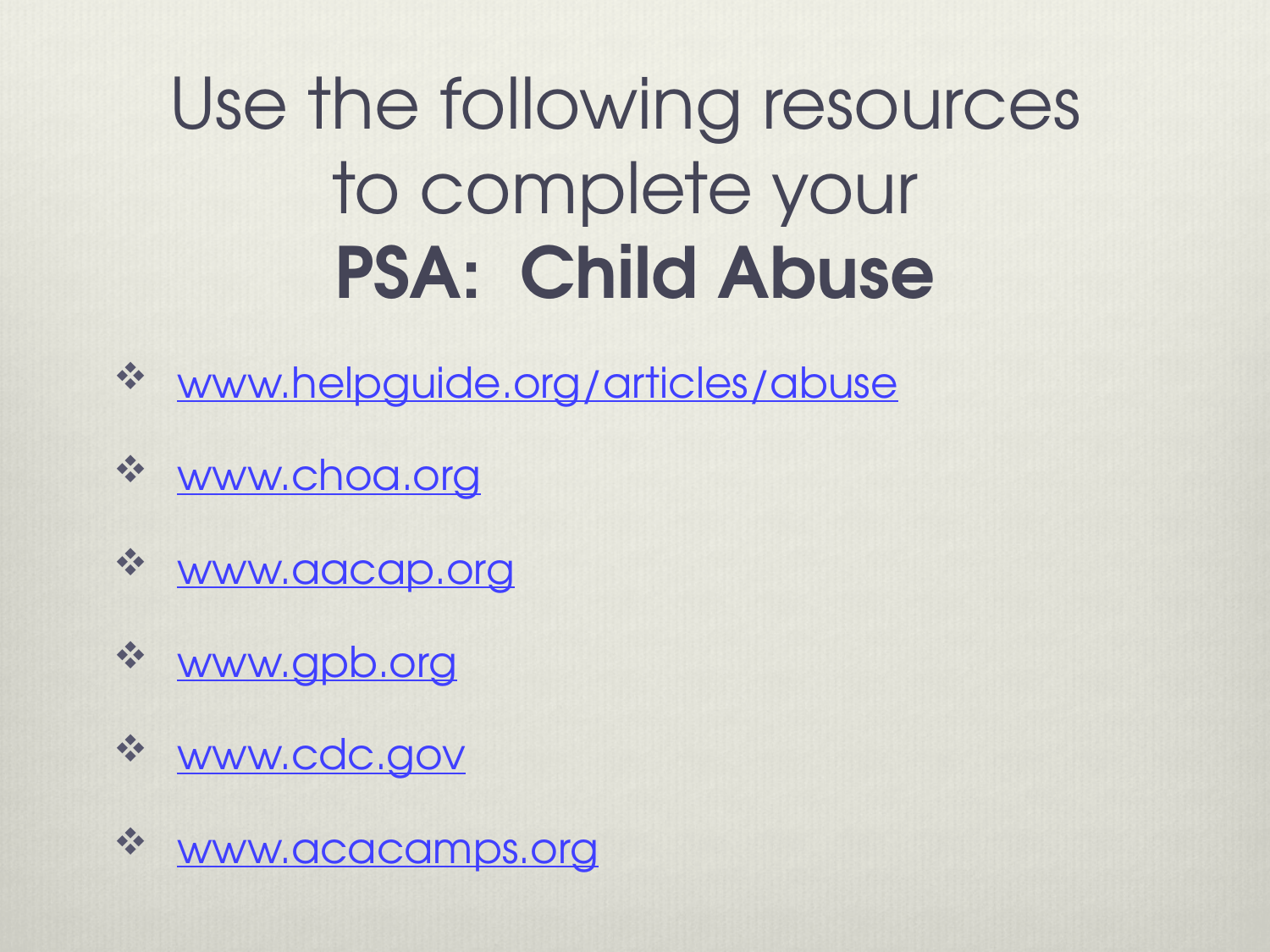

# Use the following resources to complete your PSA:  Child Abuse
www.helpguide.org/articles/abuse
www.choa.org
www.aacap.org
www.gpb.org
www.cdc.gov
www.acacamps.org